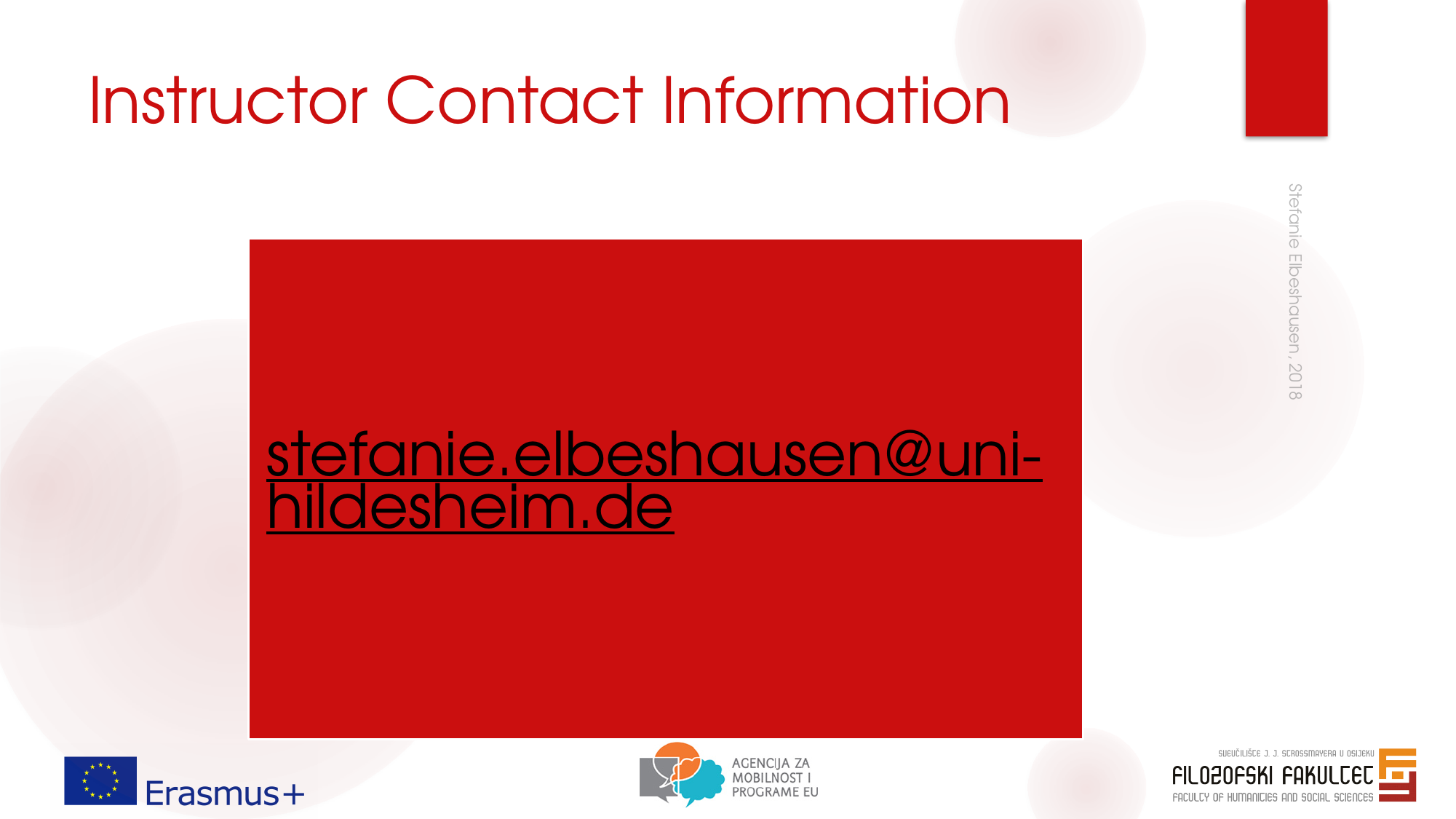

# Instructor Contact Information
stefanie.elbeshausen@uni-hildesheim.de
Stefanie Elbeshausen, 2018